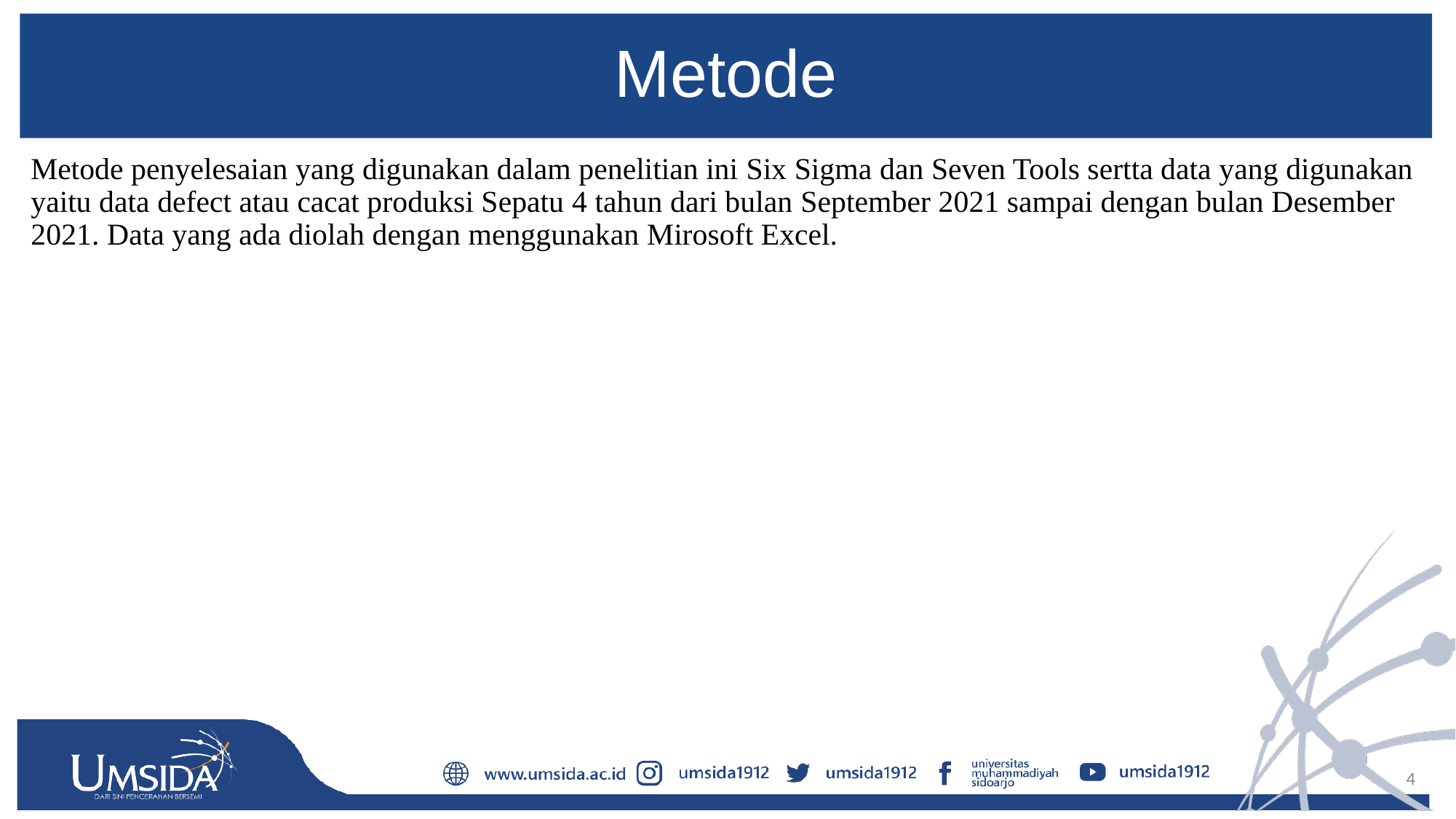

# Metode
Metode penyelesaian yang digunakan dalam penelitian ini Six Sigma dan Seven Tools sertta data yang digunakan yaitu data defect atau cacat produksi Sepatu 4 tahun dari bulan September 2021 sampai dengan bulan Desember 2021. Data yang ada diolah dengan menggunakan Mirosoft Excel.